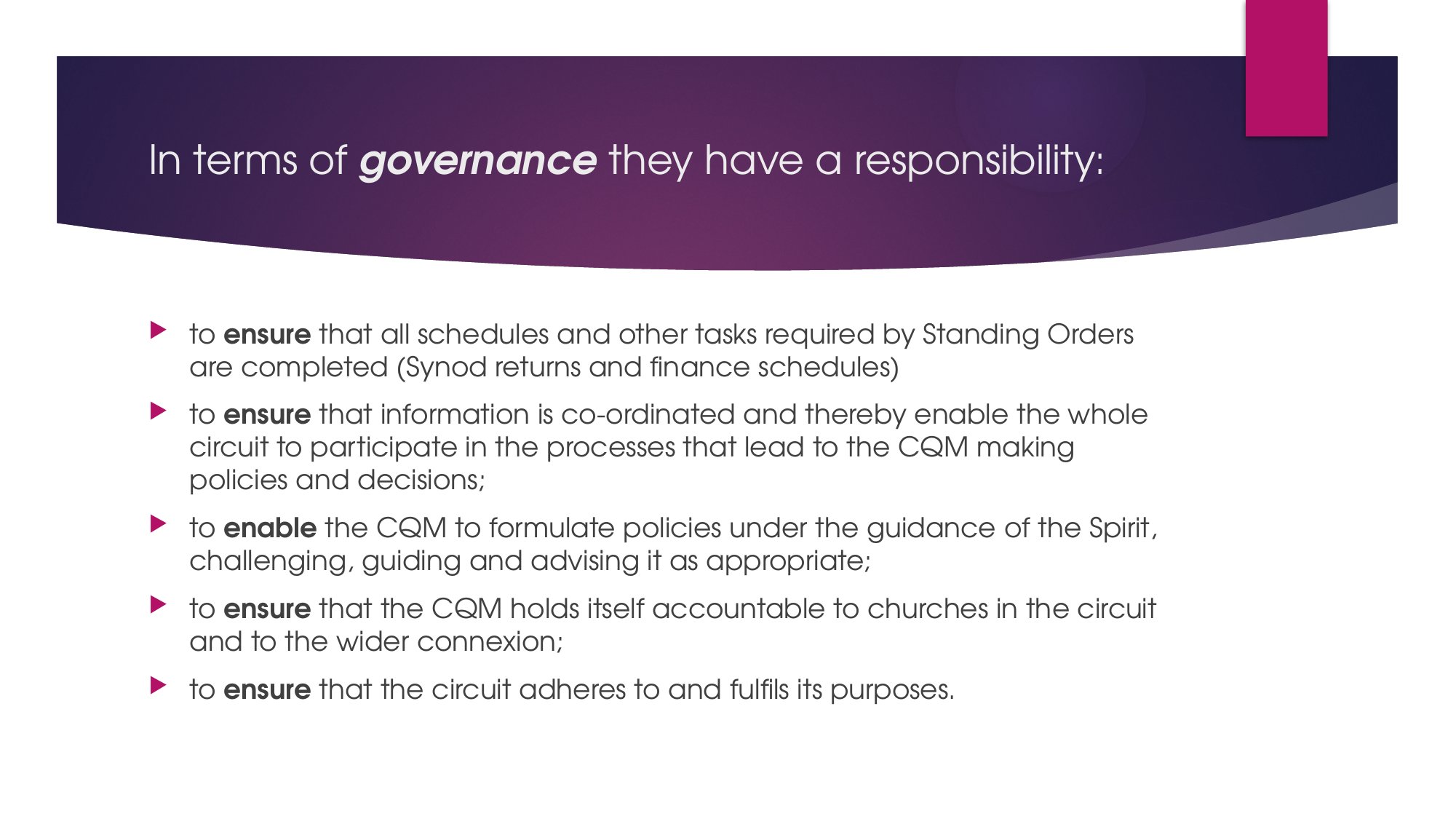

# In terms of governance they have a responsibility:
to ensure that all schedules and other tasks required by Standing Orders are completed (Synod returns and finance schedules)
to ensure that information is co-ordinated and thereby enable the whole circuit to participate in the processes that lead to the CQM making policies and decisions;
to enable the CQM to formulate policies under the guidance of the Spirit, challenging, guiding and advising it as appropriate;
to ensure that the CQM holds itself accountable to churches in the circuit and to the wider connexion;
to ensure that the circuit adheres to and fulfils its purposes.